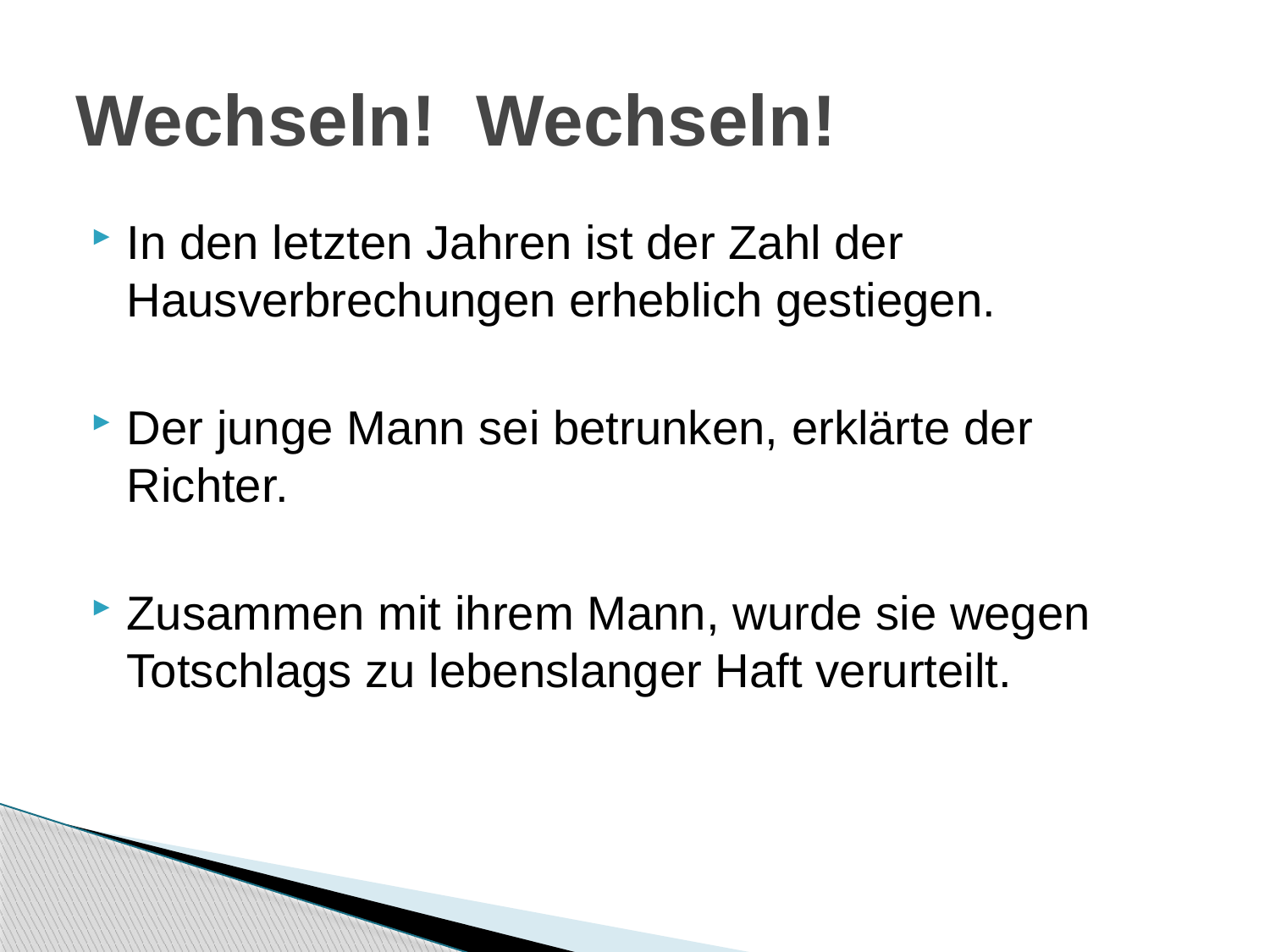

# Wechseln!  Wechseln!
In den letzten Jahren ist der Zahl der Hausverbrechungen erheblich gestiegen.

Der junge Mann sei betrunken, erklärte der Richter.

Zusammen mit ihrem Mann, wurde sie wegen Totschlags zu lebenslanger Haft verurteilt.